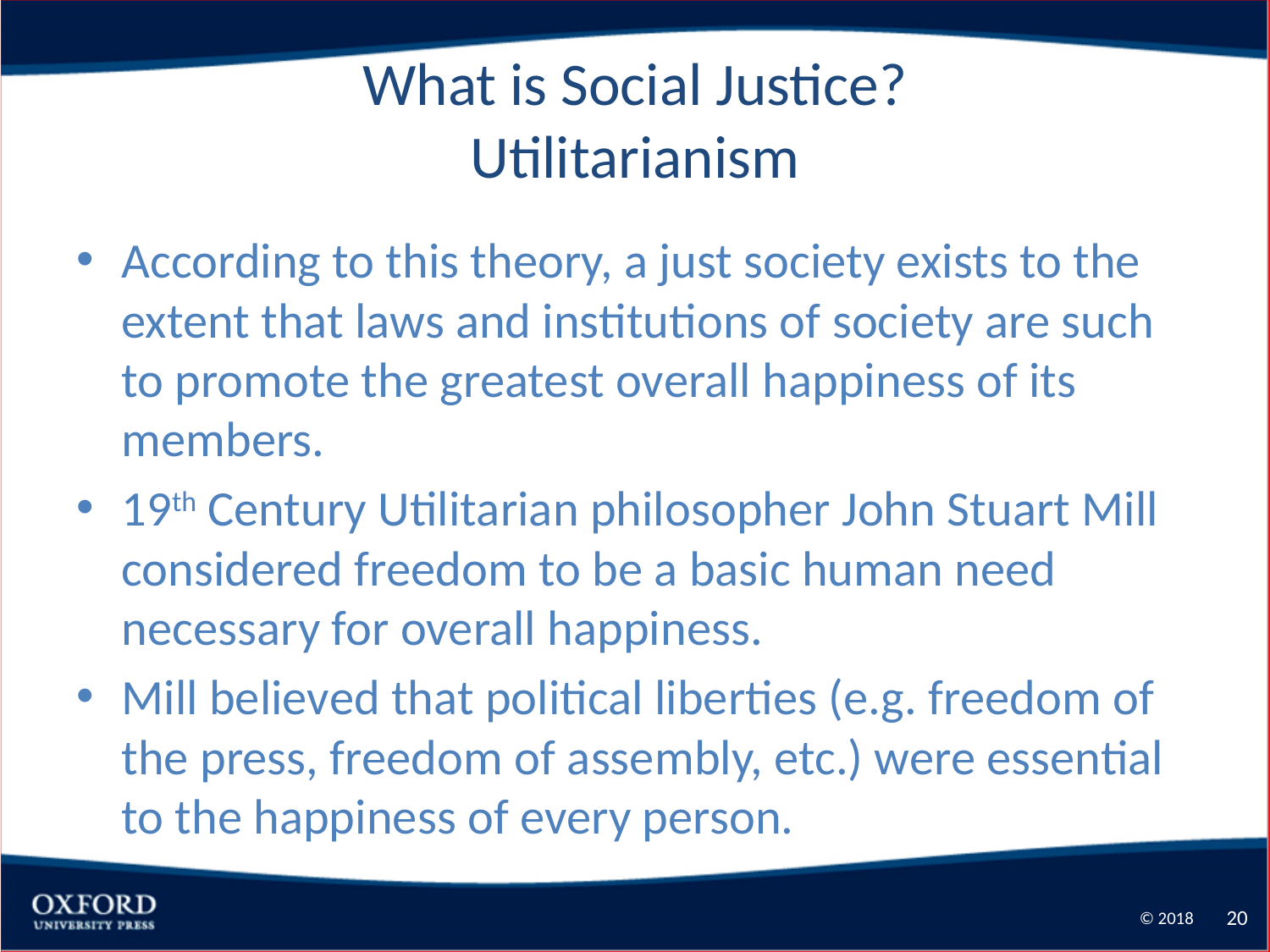

# What is Social Justice? Utilitarianism
According to this theory, a just society exists to the extent that laws and institutions of society are such to promote the greatest overall happiness of its members.
19th Century Utilitarian philosopher John Stuart Mill considered freedom to be a basic human need necessary for overall happiness.
Mill believed that political liberties (e.g. freedom of the press, freedom of assembly, etc.) were essential to the happiness of every person.